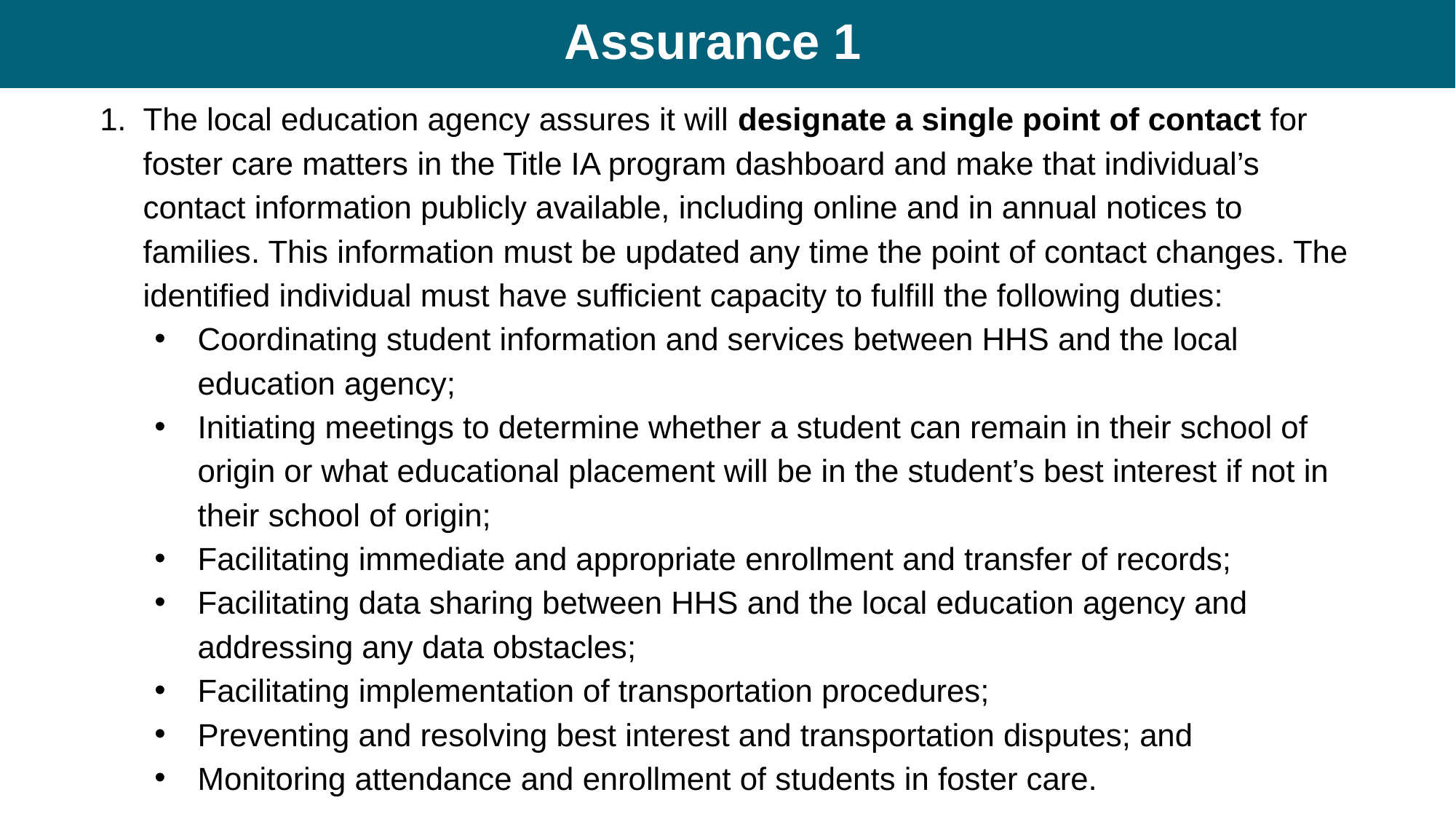

# Assurance 1
The local education agency assures it will designate a single point of contact for foster care matters in the Title IA program dashboard and make that individual’s contact information publicly available, including online and in annual notices to families. This information must be updated any time the point of contact changes. The identified individual must have sufficient capacity to fulfill the following duties:
Coordinating student information and services between HHS and the local education agency;
Initiating meetings to determine whether a student can remain in their school of origin or what educational placement will be in the student’s best interest if not in their school of origin;
Facilitating immediate and appropriate enrollment and transfer of records;
Facilitating data sharing between HHS and the local education agency and addressing any data obstacles;
Facilitating implementation of transportation procedures;
Preventing and resolving best interest and transportation disputes; and
Monitoring attendance and enrollment of students in foster care.